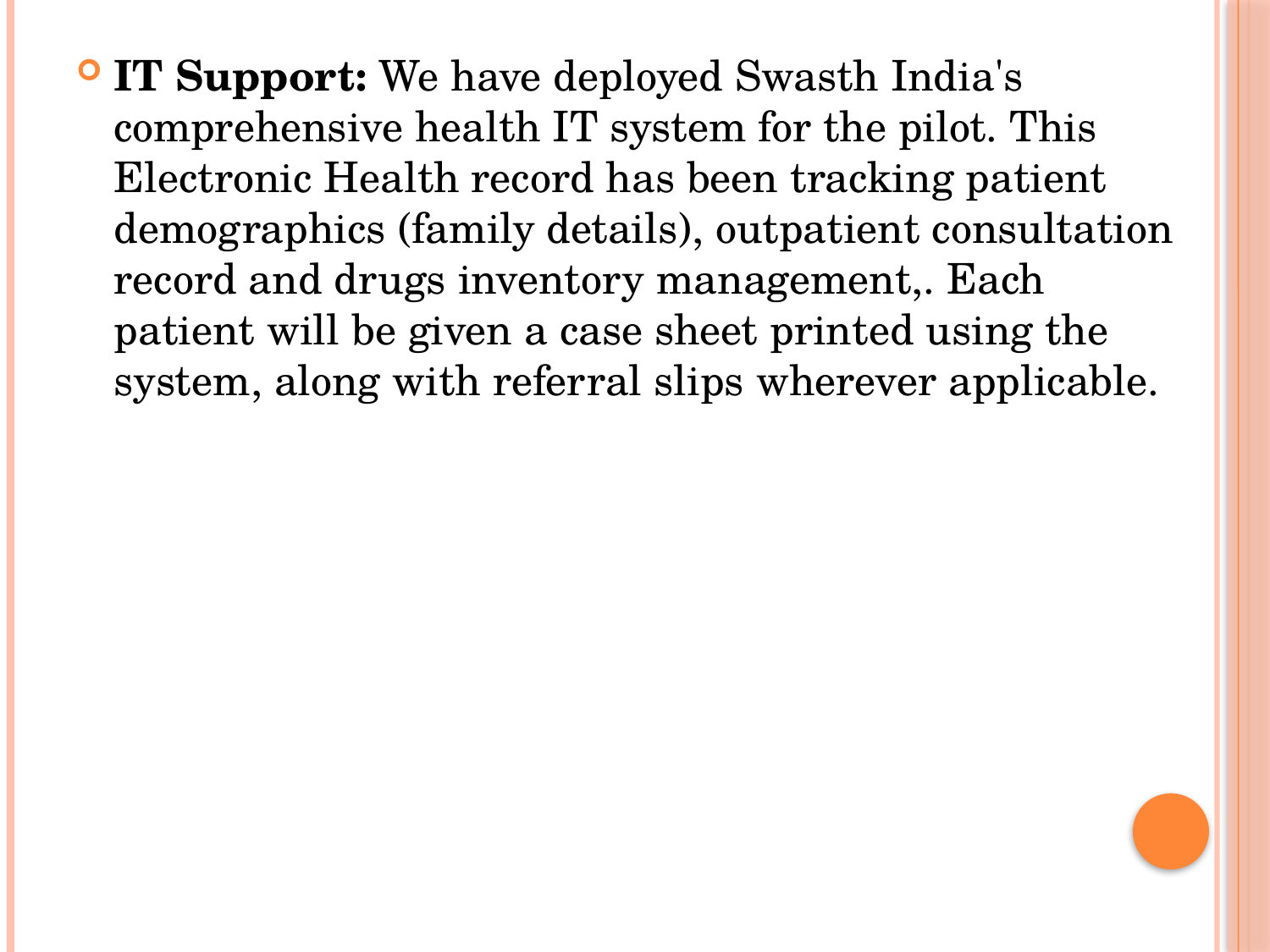

IT Support: We have deployed Swasth India's comprehensive health IT system for the pilot. This Electronic Health record has been tracking patient demographics (family details), outpatient consultation record and drugs inventory management,. Each patient will be given a case sheet printed using the system, along with referral slips wherever applicable.